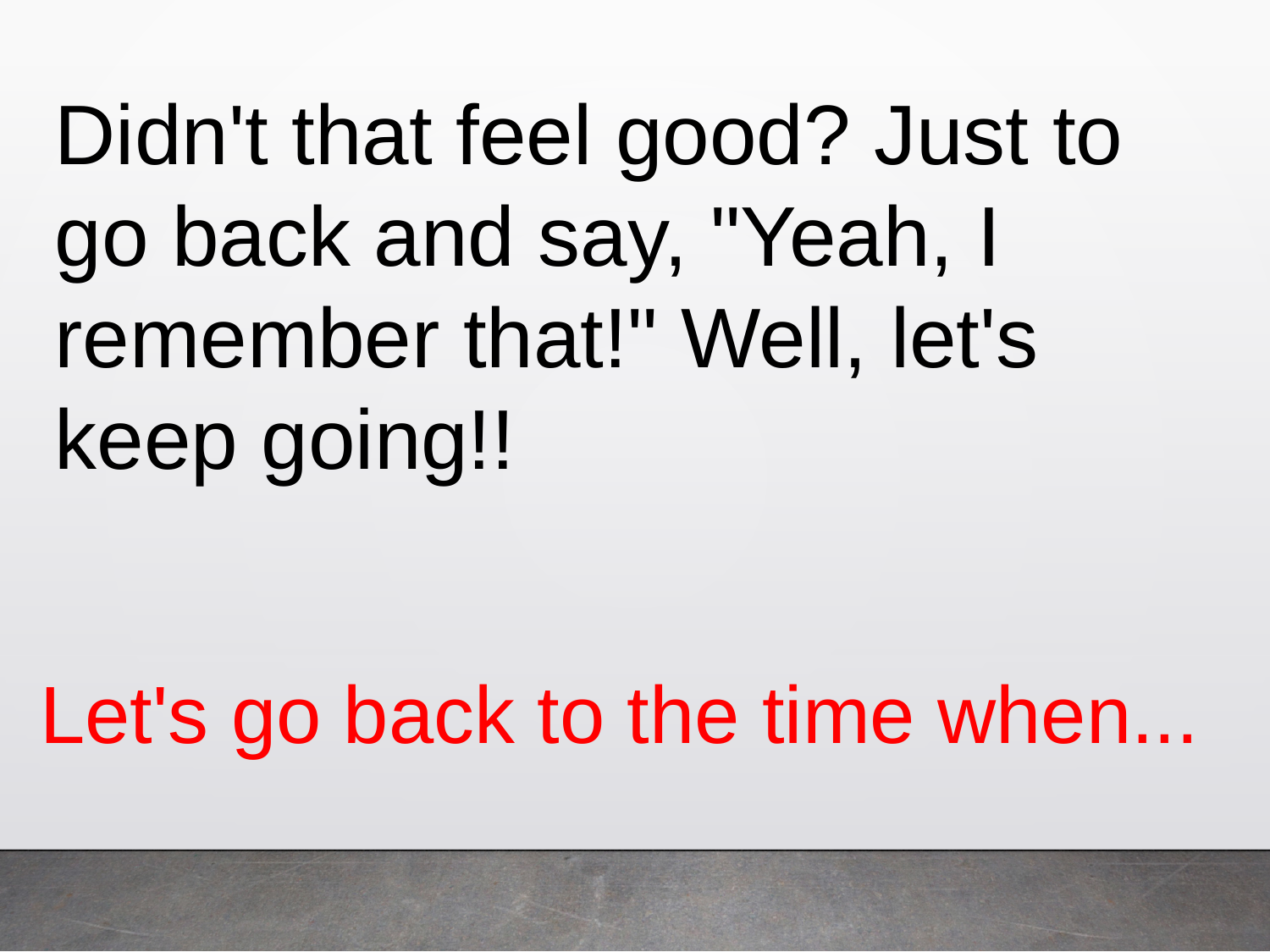

Didn't that feel good? Just to go back and say, "Yeah, I
remember that!" Well, let's keep going!!
Let's go back to the time when...